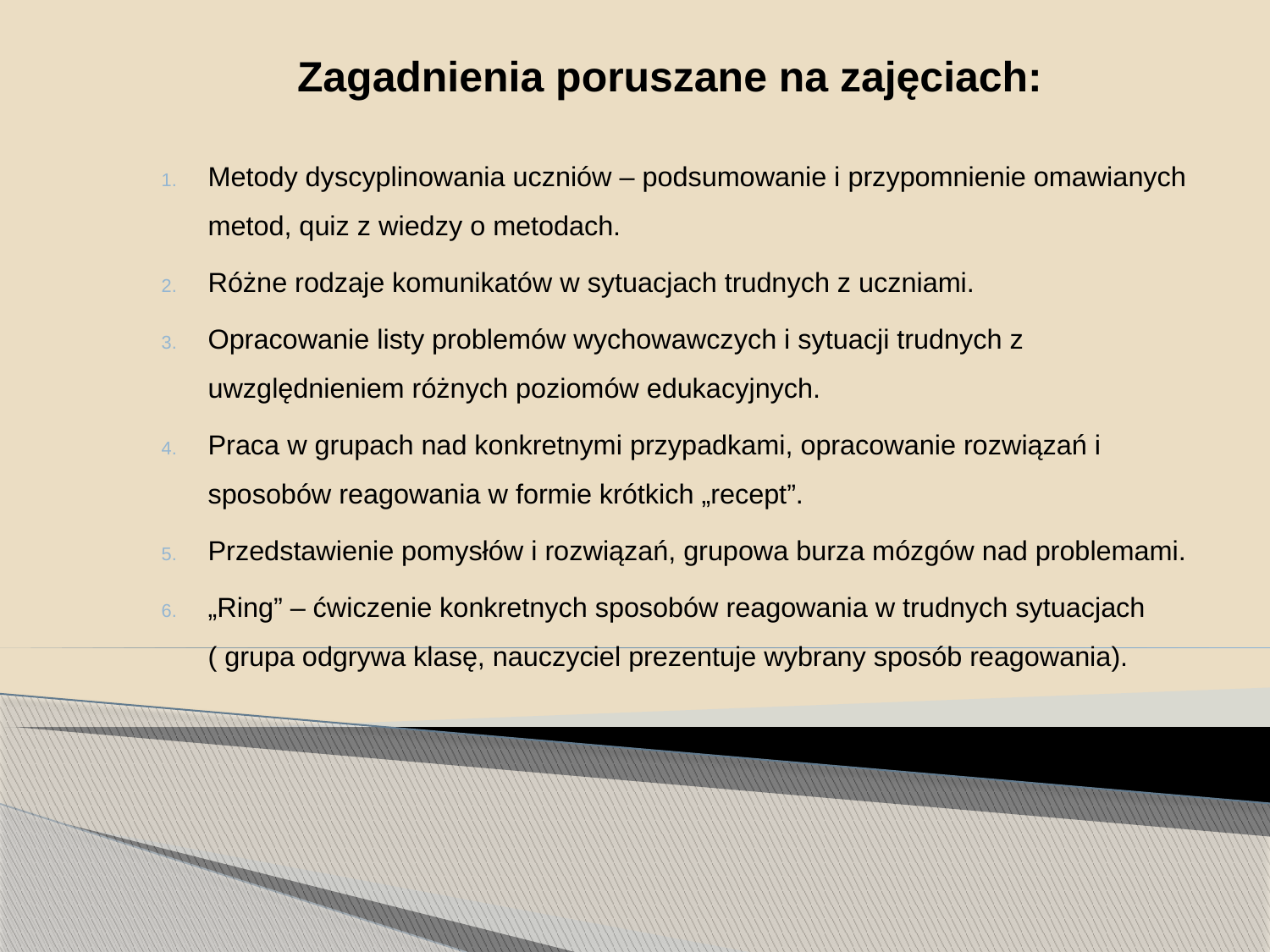

# Zagadnienia poruszane na zajęciach:
Metody dyscyplinowania uczniów – podsumowanie i przypomnienie omawianych metod, quiz z wiedzy o metodach.
Różne rodzaje komunikatów w sytuacjach trudnych z uczniami.
Opracowanie listy problemów wychowawczych i sytuacji trudnych z uwzględnieniem różnych poziomów edukacyjnych.
Praca w grupach nad konkretnymi przypadkami, opracowanie rozwiązań i sposobów reagowania w formie krótkich „recept”.
Przedstawienie pomysłów i rozwiązań, grupowa burza mózgów nad problemami.
„Ring” – ćwiczenie konkretnych sposobów reagowania w trudnych sytuacjach ( grupa odgrywa klasę, nauczyciel prezentuje wybrany sposób reagowania).